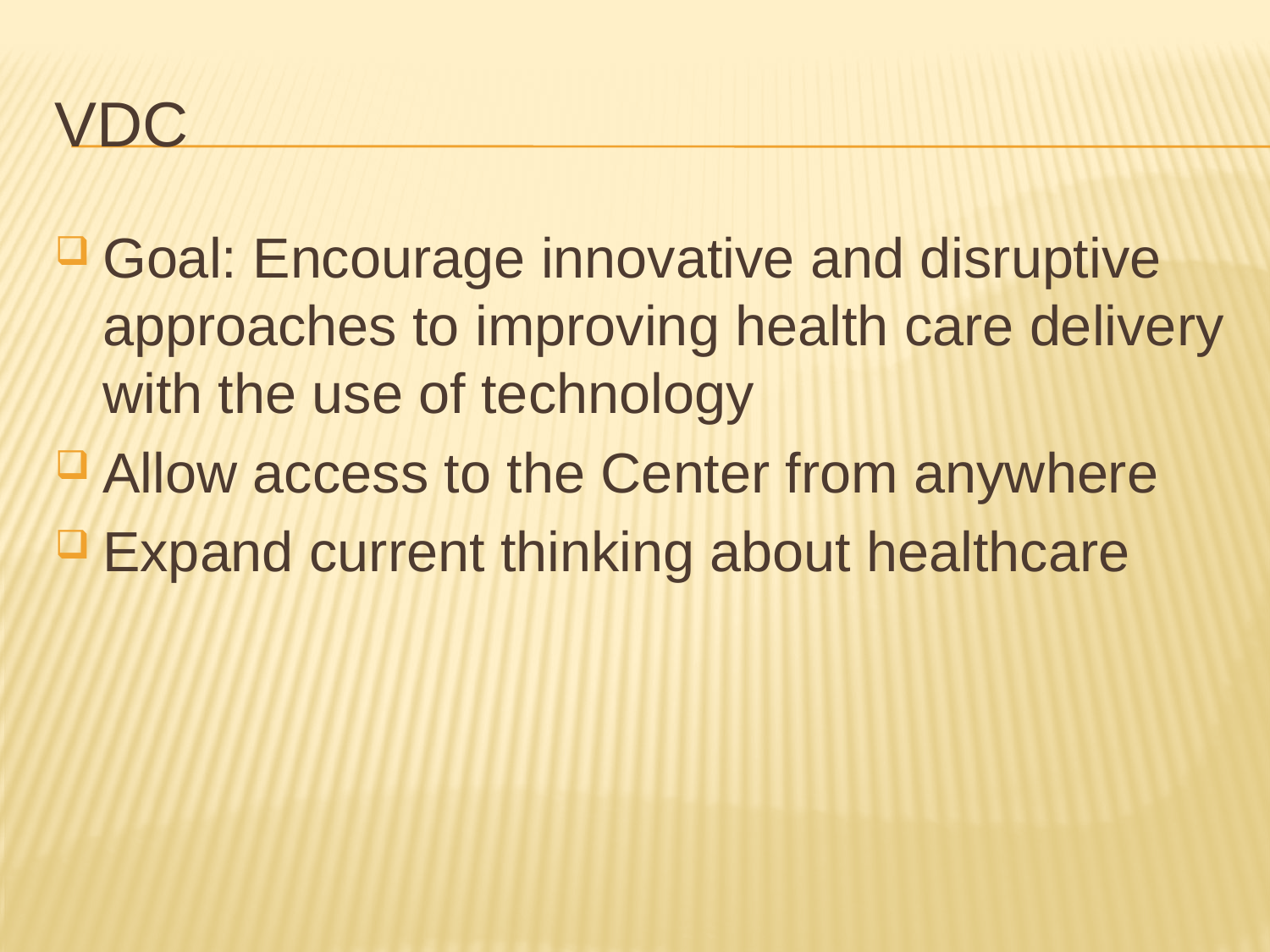

# VDC
Goal: Encourage innovative and disruptive approaches to improving health care delivery with the use of technology
Allow access to the Center from anywhere
Expand current thinking about healthcare